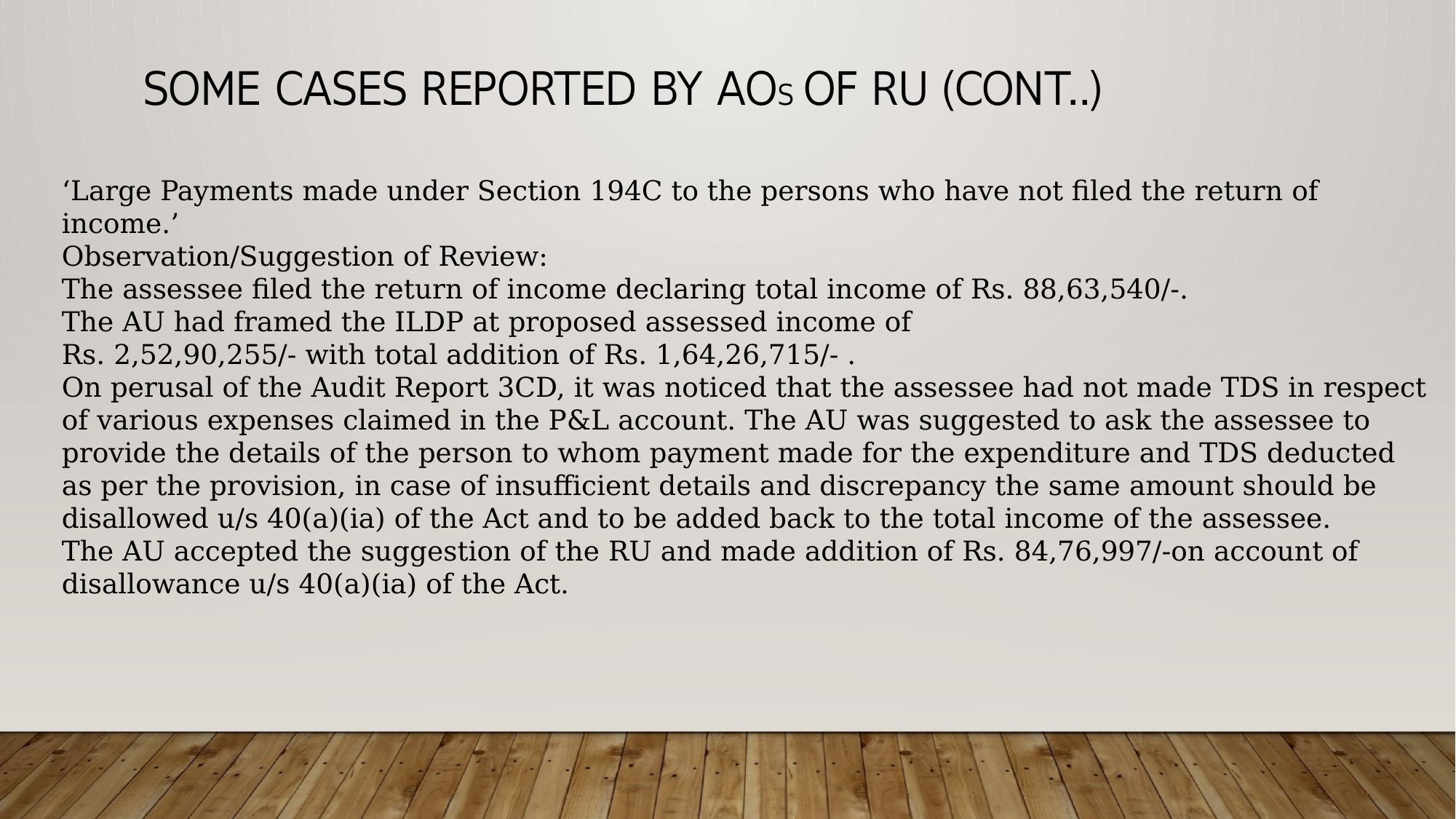

Some Cases reported by Aos of ru (Cont..)

‘Large Payments made under Section 194C to the persons who have not filed the return of
income.’
Observation/Suggestion of Review:
The assessee filed the return of income declaring total income of Rs. 88,63,540/-.
The AU had framed the ILDP at proposed assessed income of
Rs. 2,52,90,255/- with total addition of Rs. 1,64,26,715/- .
On perusal of the Audit Report 3CD, it was noticed that the assessee had not made TDS in respect of various expenses claimed in the P&L account. The AU was suggested to ask the assessee to provide the details of the person to whom payment made for the expenditure and TDS deducted as per the provision, in case of insufficient details and discrepancy the same amount should be disallowed u/s 40(a)(ia) of the Act and to be added back to the total income of the assessee.
The AU accepted the suggestion of the RU and made addition of Rs. 84,76,997/-on account of disallowance u/s 40(a)(ia) of the Act.